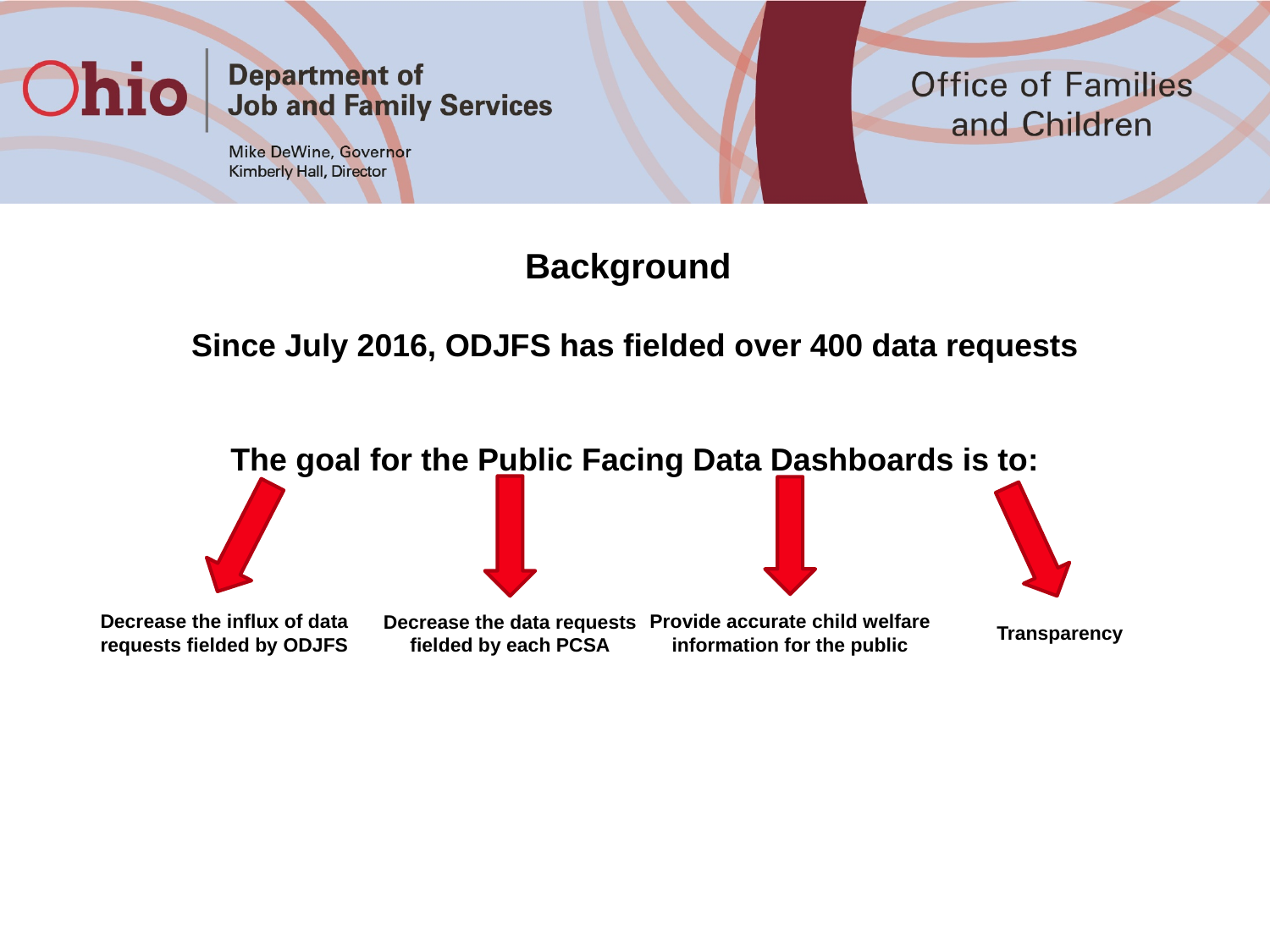

Background
Since July 2016, ODJFS has fielded over 400 data requests

The goal for the Public Facing Data Dashboards is to:

Decrease the influx of data requests fielded by ODJFS
Provide accurate child welfare information for the public
Decrease the data requests fielded by each PCSA
Transparency